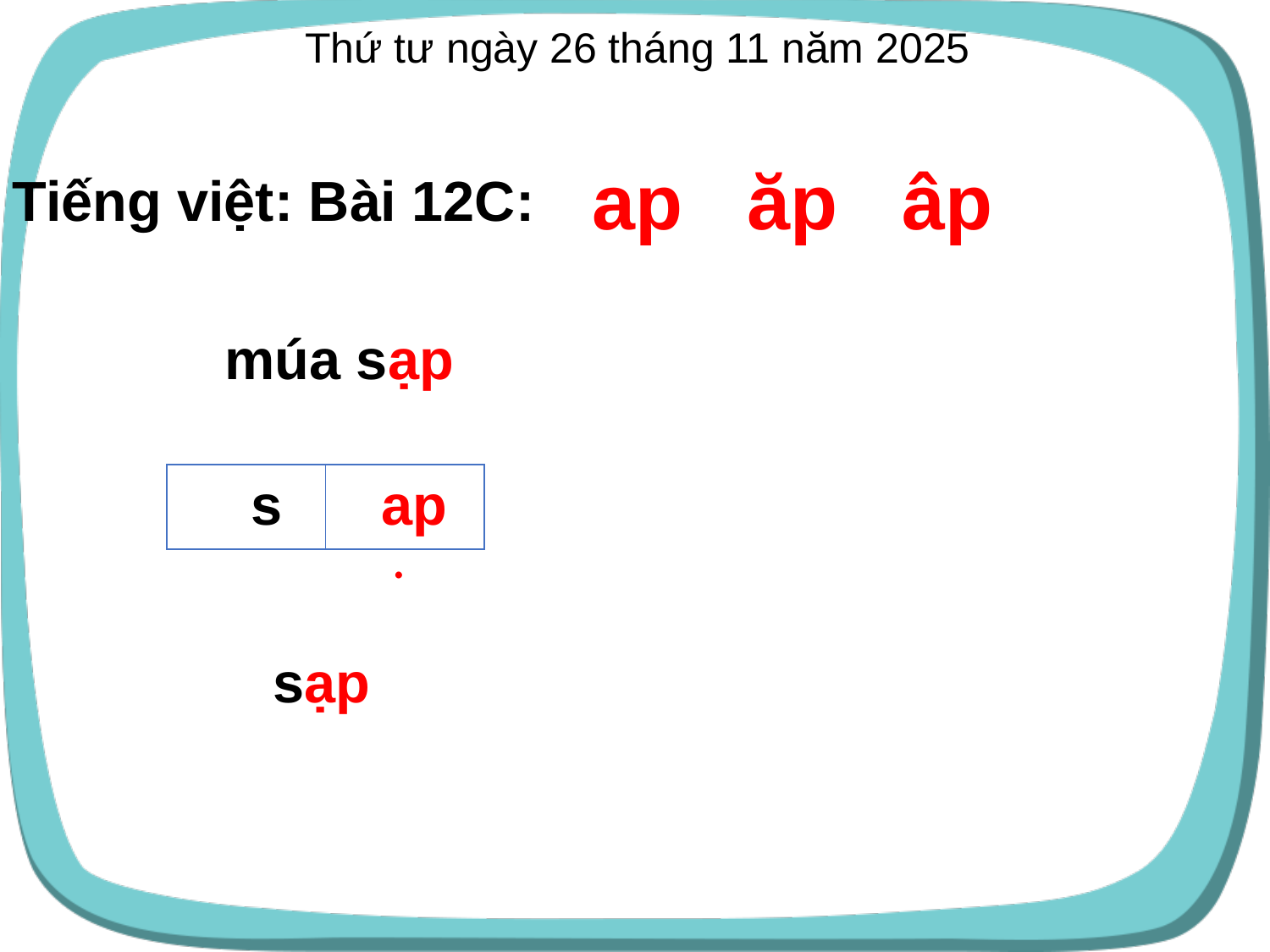

Thứ tư ngày 26 tháng 11 năm 2025
ap   ăp   âp
Tiếng việt: Bài 12C:
    múa sạp
   s
    ap
|  |  |
| --- | --- |
 .

      sạp